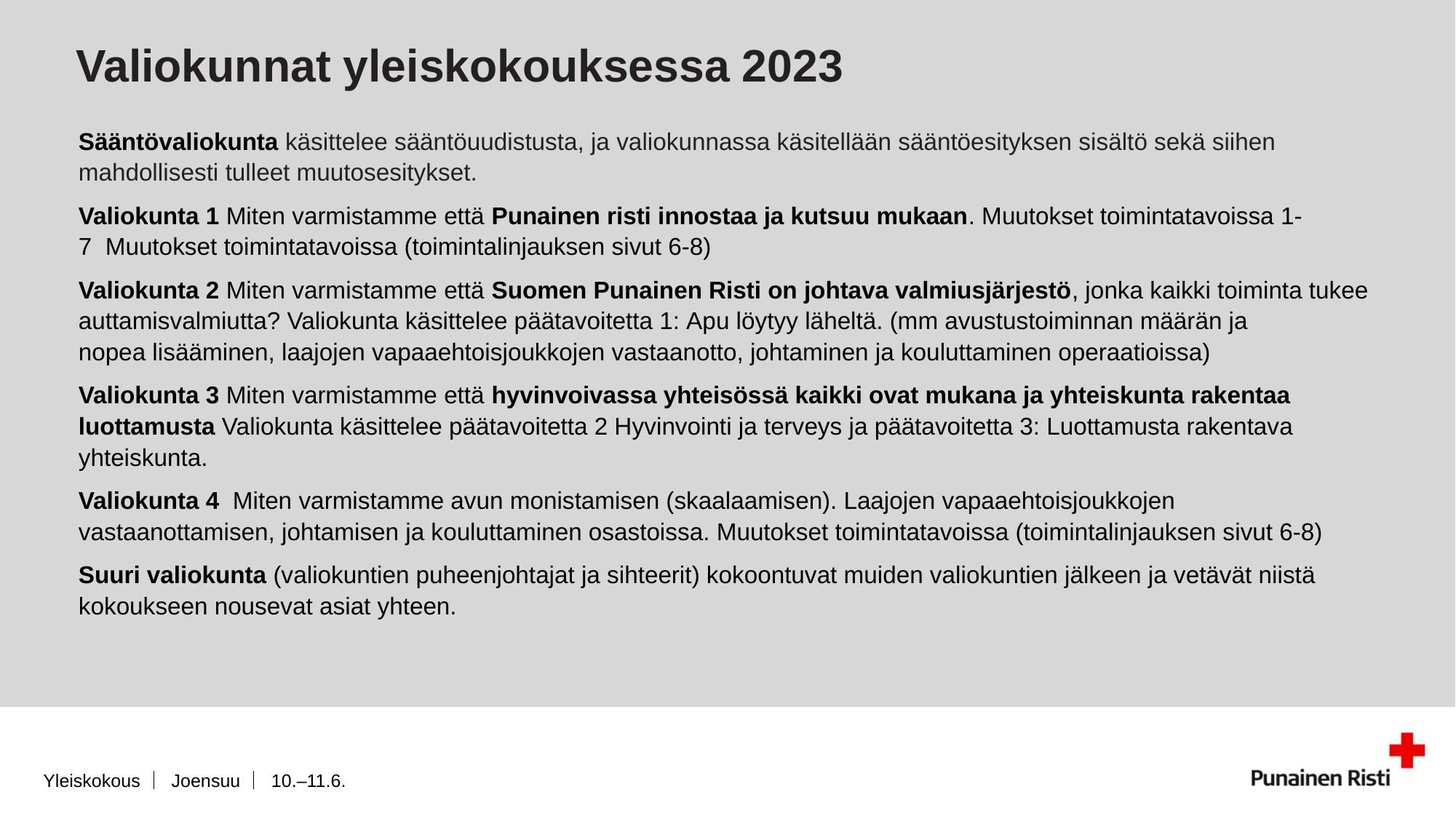

# Valiokunnat yleiskokouksessa 2023
Sääntövaliokunta käsittelee sääntöuudistusta, ja valiokunnassa käsitellään sääntöesityksen sisältö sekä siihen mahdollisesti tulleet muutosesitykset.
Valiokunta 1 Miten varmistamme että Punainen risti innostaa ja kutsuu mukaan. Muutokset toimintatavoissa 1-7  Muutokset toimintatavoissa (toimintalinjauksen sivut 6-8)
Valiokunta 2 Miten varmistamme että Suomen Punainen Risti on johtava valmiusjärjestö, jonka kaikki toiminta tukee auttamisvalmiutta? Valiokunta käsittelee päätavoitetta 1: Apu löytyy läheltä. (mm avustustoiminnan määrän ja  nopea lisääminen, laajojen vapaaehtoisjoukkojen vastaanotto, johtaminen ja kouluttaminen operaatioissa)
Valiokunta 3 Miten varmistamme että hyvinvoivassa yhteisössä kaikki ovat mukana ja yhteiskunta rakentaa luottamusta Valiokunta käsittelee päätavoitetta 2 Hyvinvointi ja terveys ja päätavoitetta 3: Luottamusta rakentava yhteiskunta.
Valiokunta 4  Miten varmistamme avun monistamisen (skaalaamisen). Laajojen vapaaehtoisjoukkojen vastaanottamisen, johtamisen ja kouluttaminen osastoissa. Muutokset toimintatavoissa (toimintalinjauksen sivut 6-8)
Suuri valiokunta (valiokuntien puheenjohtajat ja sihteerit) kokoontuvat muiden valiokuntien jälkeen ja vetävät niistä kokoukseen nousevat asiat yhteen.